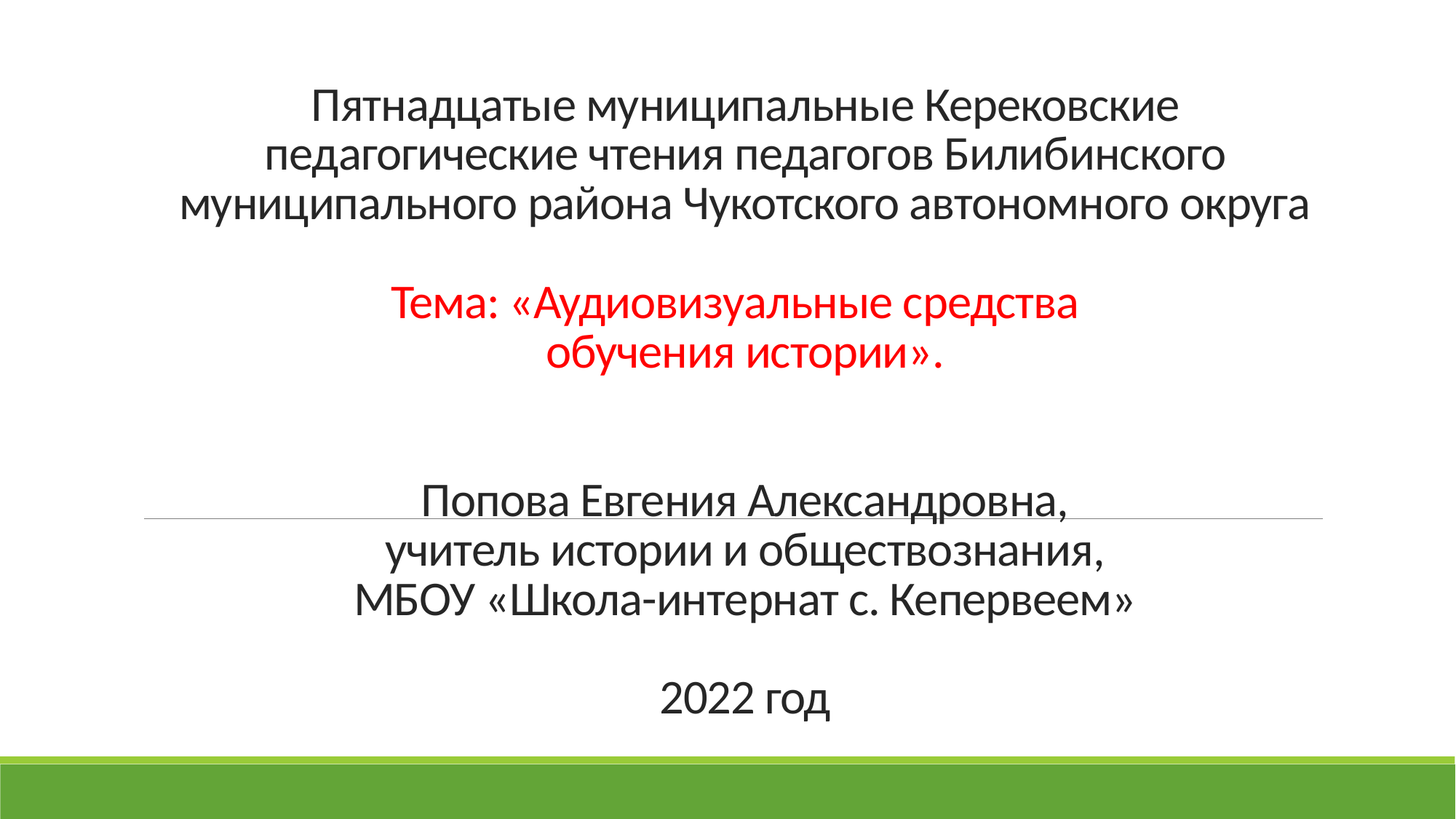

# Пятнадцатые муниципальные Керековские педагогические чтения педагогов Билибинского муниципального района Чукотского автономного округа   Тема: «Аудиовизуальные средства обучения истории».   Попова Евгения Александровна, учитель истории и обществознания, МБОУ «Школа-интернат с. Кепервеем»    2022 год